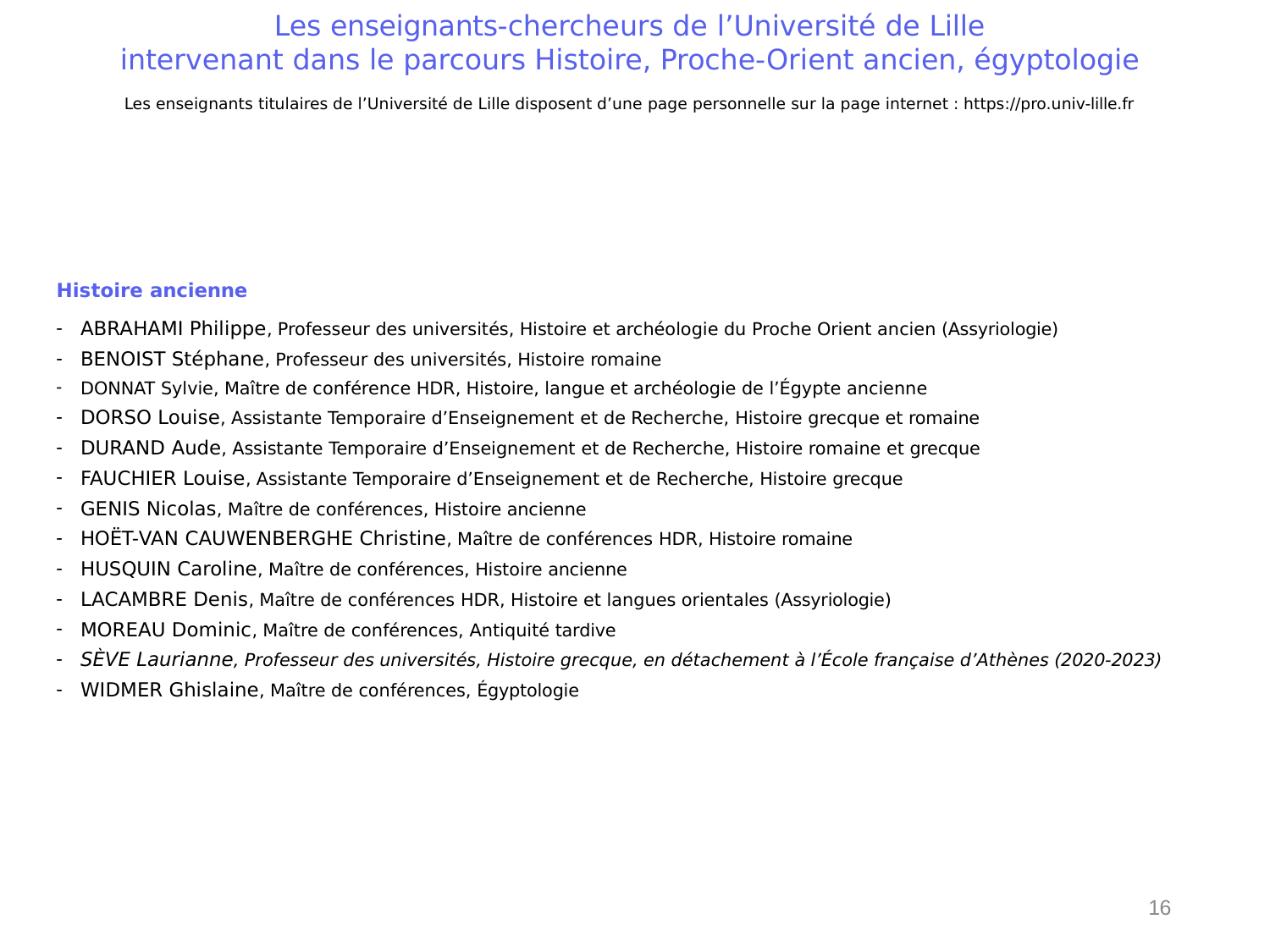

# Les enseignants-chercheurs de l’Université de Lille
intervenant dans le parcours Histoire, Proche-Orient ancien, égyptologie
Les enseignants titulaires de l’Université de Lille disposent d’une page personnelle sur la page internet : https://pro.univ-lille.fr
Histoire ancienne
ABRAHAMI Philippe, Professeur des universités, Histoire et archéologie du Proche Orient ancien (Assyriologie)
BENOIST Stéphane, Professeur des universités, Histoire romaine
DONNAT Sylvie, Maître de conférence HDR, Histoire, langue et archéologie de l’Égypte ancienne
DORSO Louise, Assistante Temporaire d’Enseignement et de Recherche, Histoire grecque et romaine
DURAND Aude, Assistante Temporaire d’Enseignement et de Recherche, Histoire romaine et grecque
FAUCHIER Louise, Assistante Temporaire d’Enseignement et de Recherche, Histoire grecque
GENIS Nicolas, Maître de conférences, Histoire ancienne
HOËT-VAN CAUWENBERGHE Christine, Maître de conférences HDR, Histoire romaine
HUSQUIN Caroline, Maître de conférences, Histoire ancienne
LACAMBRE Denis, Maître de conférences HDR, Histoire et langues orientales (Assyriologie)
MOREAU Dominic, Maître de conférences, Antiquité tardive
SÈVE Laurianne, Professeur des universités, Histoire grecque, en détachement à l’École française d’Athènes (2020-2023)
WIDMER Ghislaine, Maître de conférences, Égyptologie
16